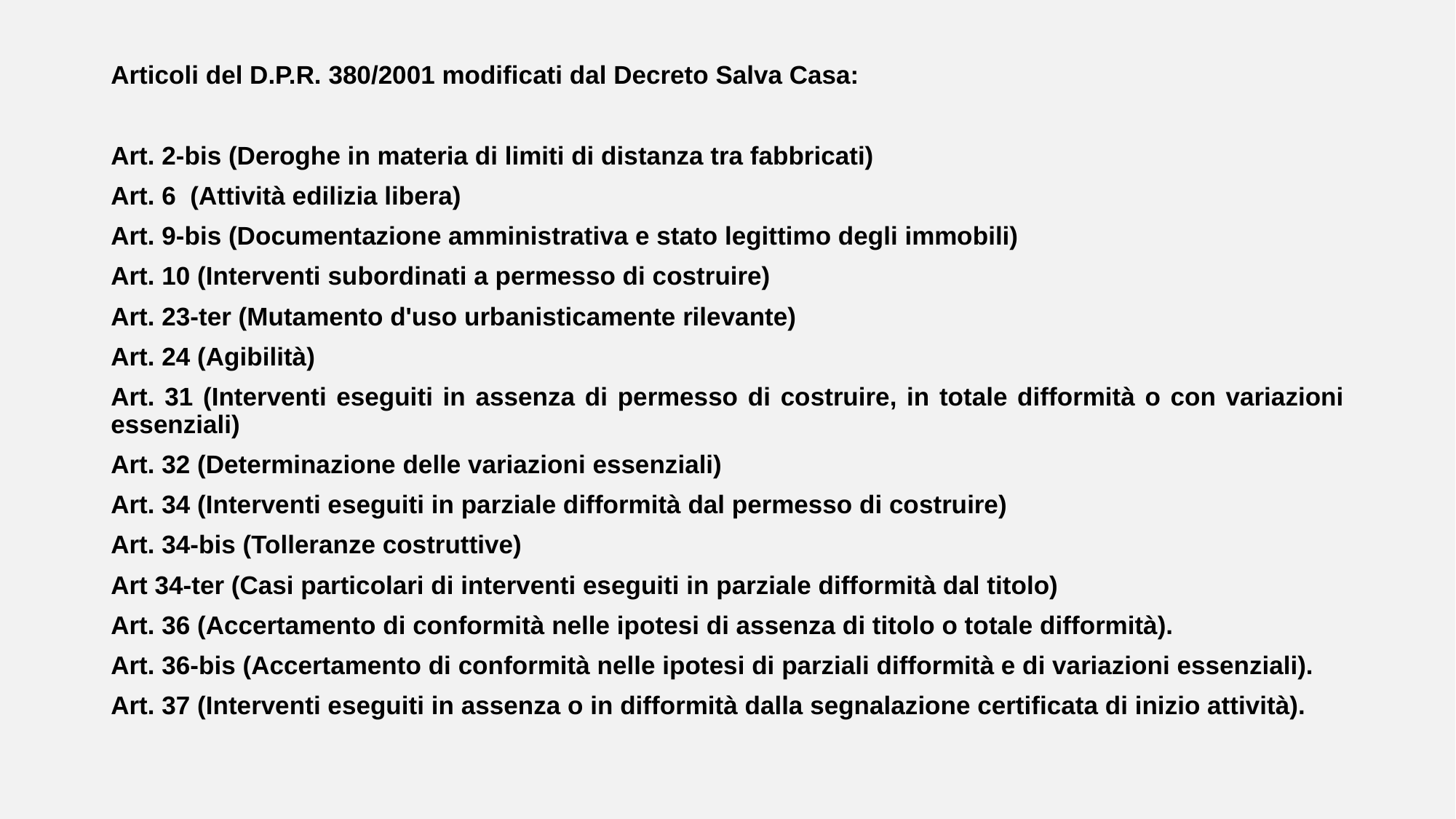

Articoli del D.P.R. 380/2001 modificati dal Decreto Salva Casa:

Art. 2-bis (Deroghe in materia di limiti di distanza tra fabbricati)
Art. 6  (Attività edilizia libera)
Art. 9-bis (Documentazione amministrativa e stato legittimo degli immobili)
Art. 10 (Interventi subordinati a permesso di costruire)
Art. 23-ter (Mutamento d'uso urbanisticamente rilevante)
Art. 24 (Agibilità)
Art. 31 (Interventi eseguiti in assenza di permesso di costruire, in totale difformità o con variazioni essenziali)
Art. 32 (Determinazione delle variazioni essenziali)
Art. 34 (Interventi eseguiti in parziale difformità dal permesso di costruire)
Art. 34-bis (Tolleranze costruttive)
Art 34-ter (Casi particolari di interventi eseguiti in parziale difformità dal titolo)
Art. 36 (Accertamento di conformità nelle ipotesi di assenza di titolo o totale difformità).
Art. 36-bis (Accertamento di conformità nelle ipotesi di parziali difformità e di variazioni essenziali).
Art. 37 (Interventi eseguiti in assenza o in difformità dalla segnalazione certificata di inizio attività).